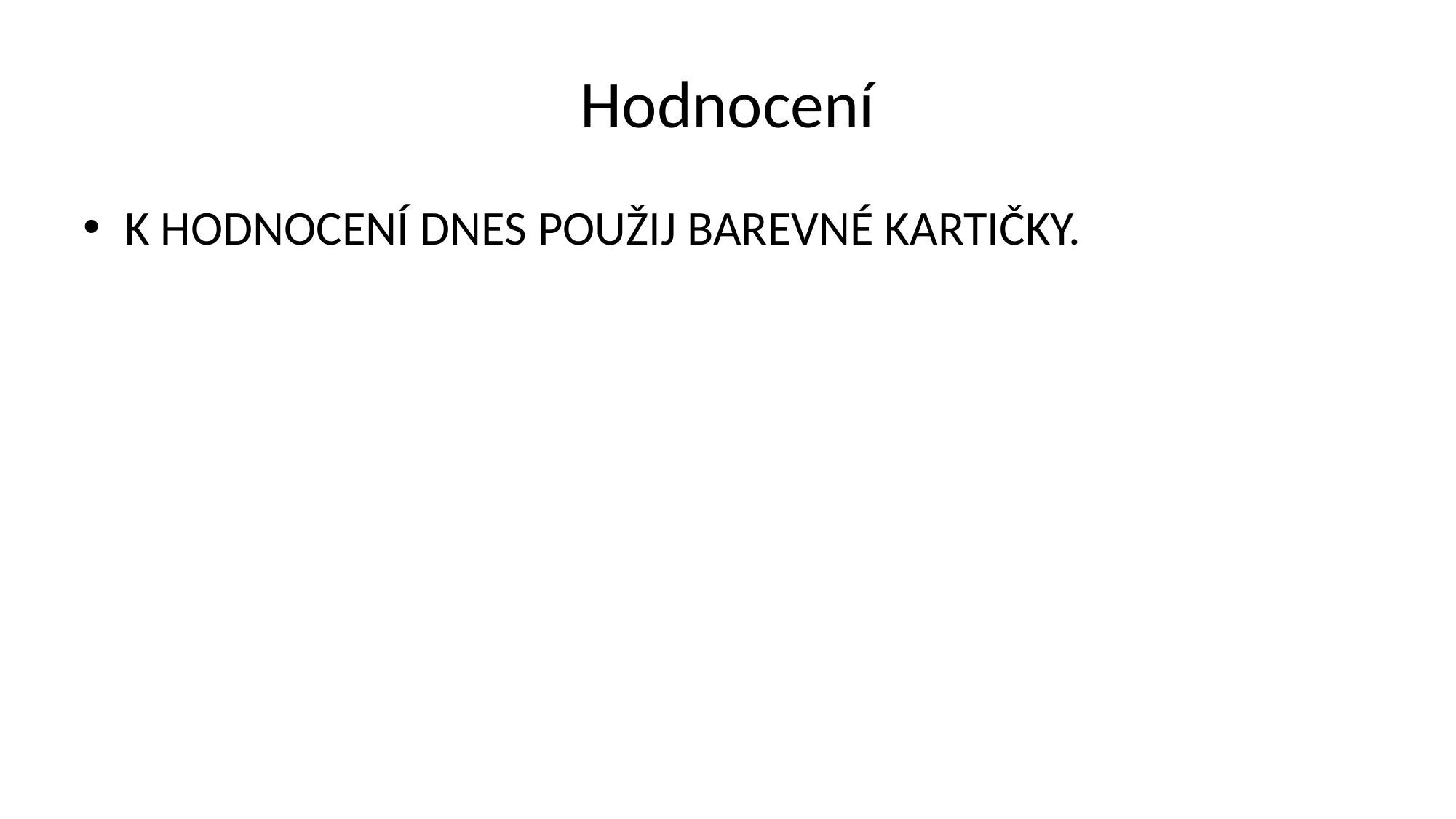

# Hodnocení
K HODNOCENÍ DNES POUŽIJ BAREVNÉ KARTIČKY.